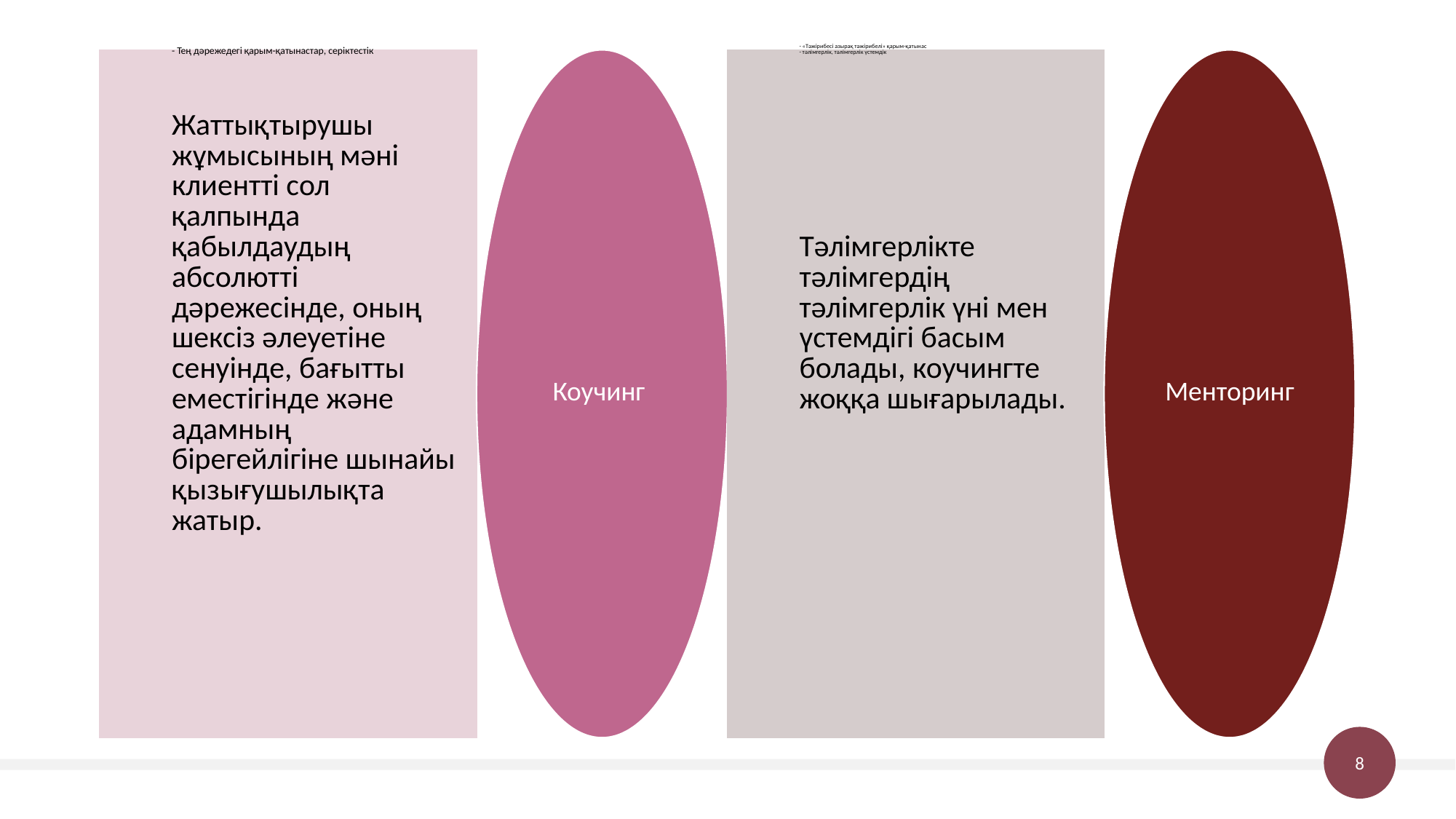

Коучинг
- Тең дәрежедегі қарым-қатынастар, серіктестік
Жаттықтырушы жұмысының мәні клиентті сол қалпында қабылдаудың абсолютті дәрежесінде, оның шексіз әлеуетіне сенуінде, бағытты еместігінде және адамның бірегейлігіне шынайы қызығушылықта жатыр.
Менторинг
- «Тәжірибесі азырақ тәжірибелі» қарым-қатынас
- тәлімгерлік, тәлімгерлік үстемдік
Тәлімгерлікте тәлімгердің тәлімгерлік үні мен үстемдігі басым болады, коучингте жоққа шығарылады.